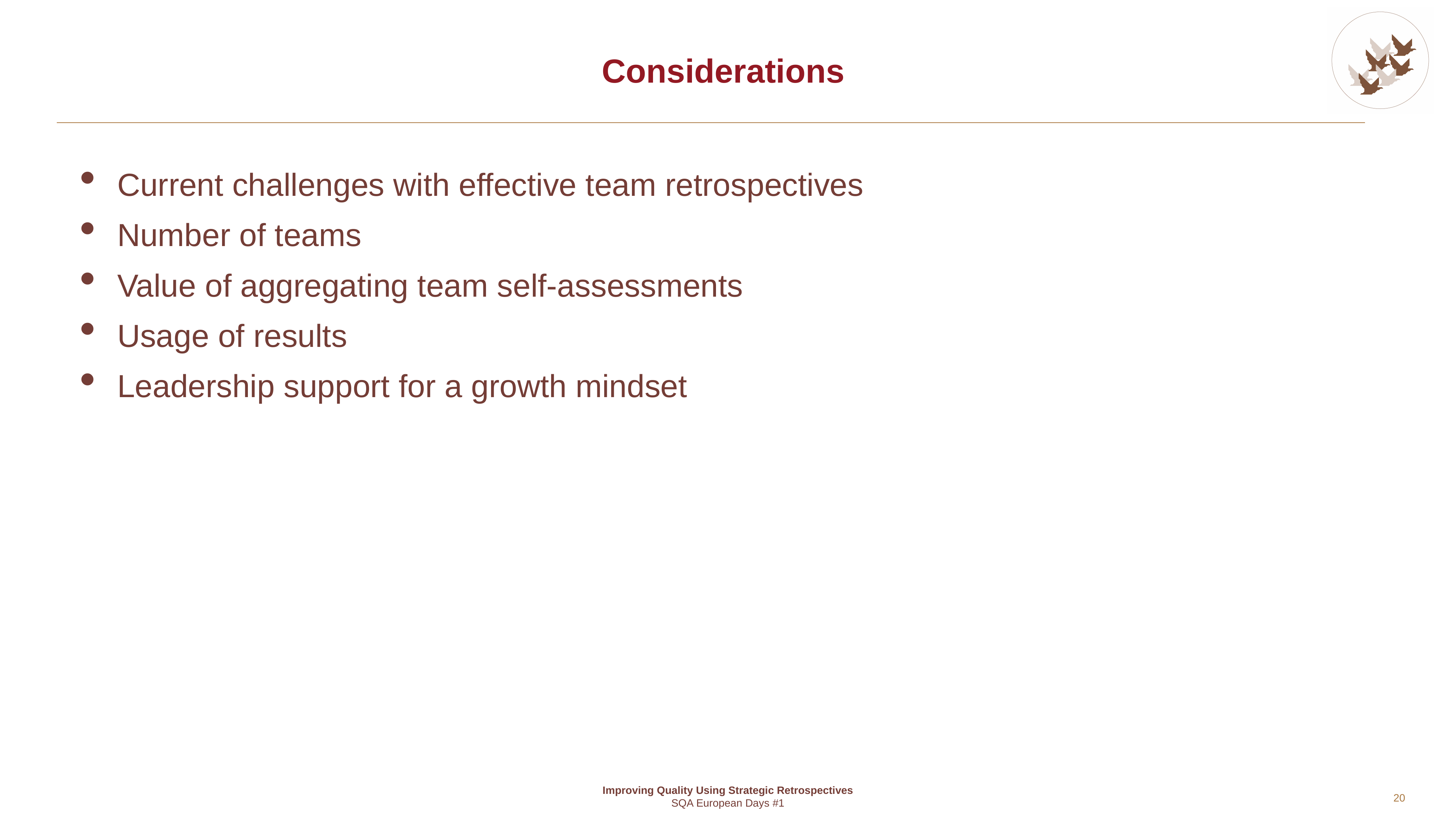

# Considerations
Current challenges with effective team retrospectives
Number of teams
Value of aggregating team self-assessments
Usage of results
Leadership support for a growth mindset
20